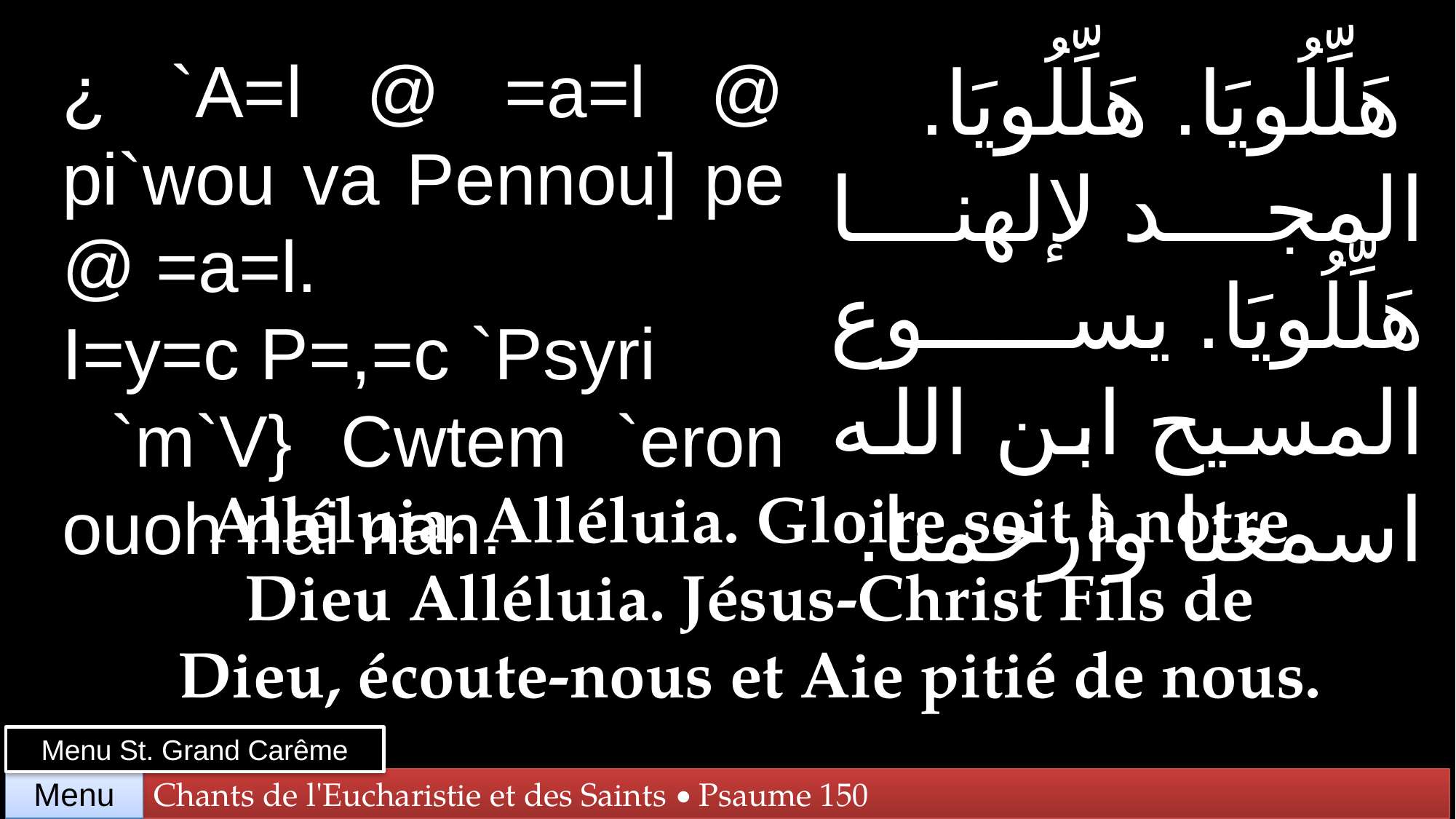

¿ `A=l @ =a=l @ pi`wou va Pennou] pe @ =a=l.
I=y=c P=,=c `Psyri
 `m`V} Cwtem `eron ouoh nai nan.

 هَلِّلُويَا. هَلِّلُويَا. المجد لإلهنا هَلِّلُويَا. يسوع المسيح ابن الله اسمعنا وارحمنا.
Alléluia. Alléluia. Gloire soit à notre Dieu Alléluia. Jésus-Christ Fils de Dieu, écoute-nous et Aie pitié de nous.
Menu St. Grand Carême
Chants de l'Eucharistie et des Saints • Psaume 150
Menu